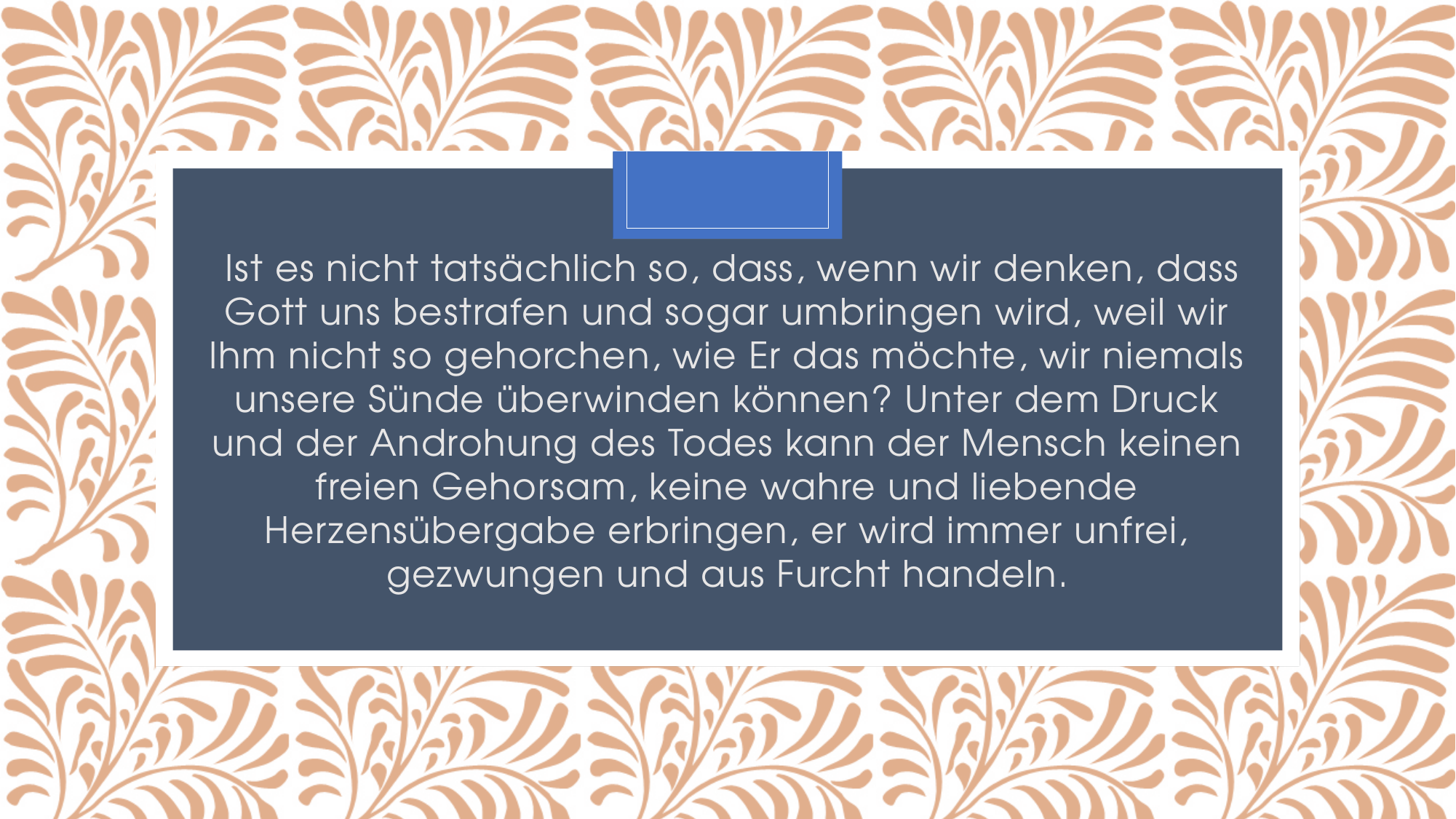

Ist es nicht tatsächlich so, dass, wenn wir denken, dass Gott uns bestrafen und sogar umbringen wird, weil wir Ihm nicht so gehorchen, wie Er das möchte, wir niemals unsere Sünde überwinden können? Unter dem Druck und der Androhung des Todes kann der Mensch keinen freien Gehorsam, keine wahre und liebende Herzensübergabe erbringen, er wird immer unfrei, gezwungen und aus Furcht handeln.
#